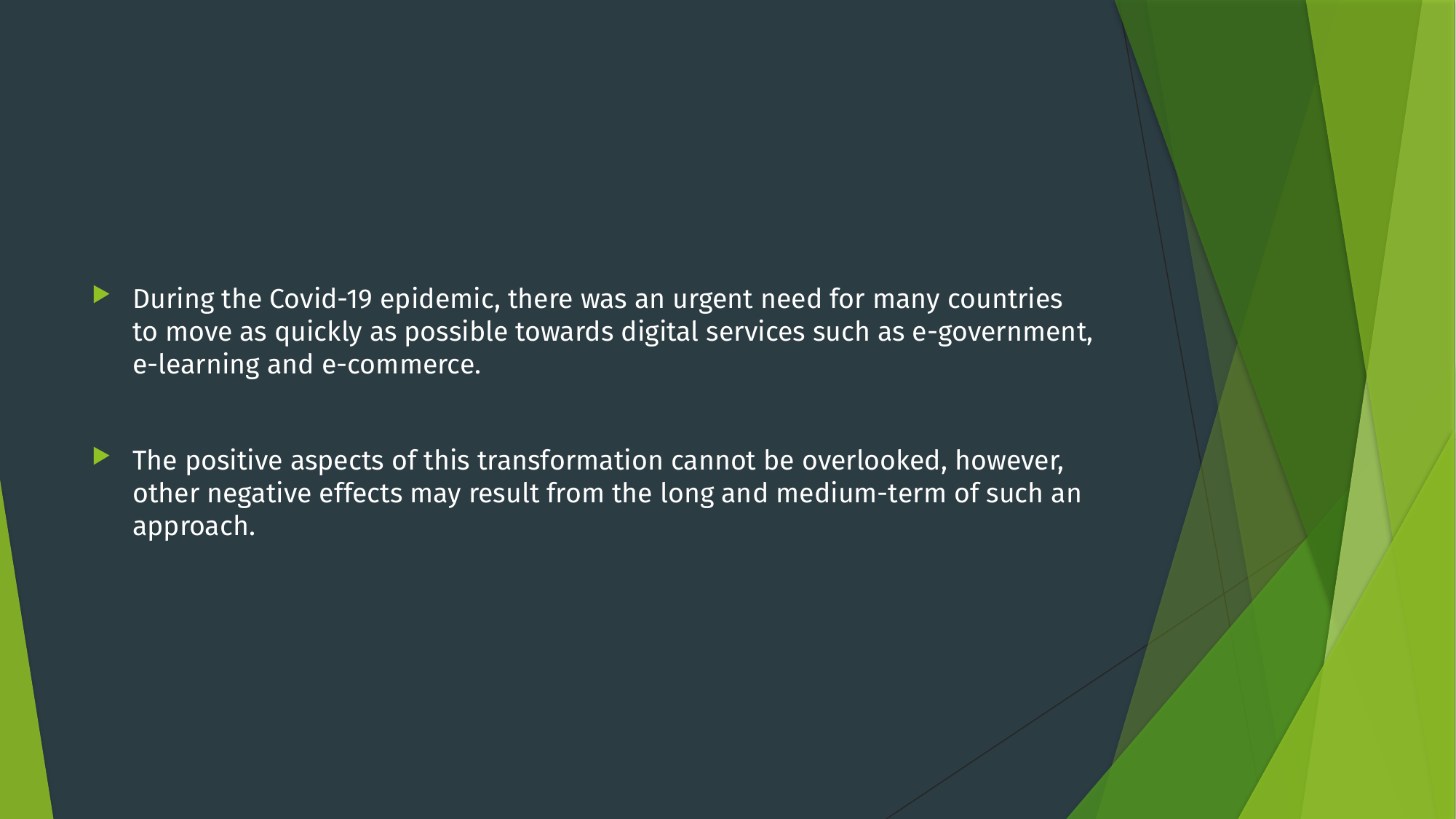

During the Covid-19 epidemic, there was an urgent need for many countries to move as quickly as possible towards digital services such as e-government, e-learning and e-commerce.

The positive aspects of this transformation cannot be overlooked, however, other negative effects may result from the long and medium-term of such an approach.